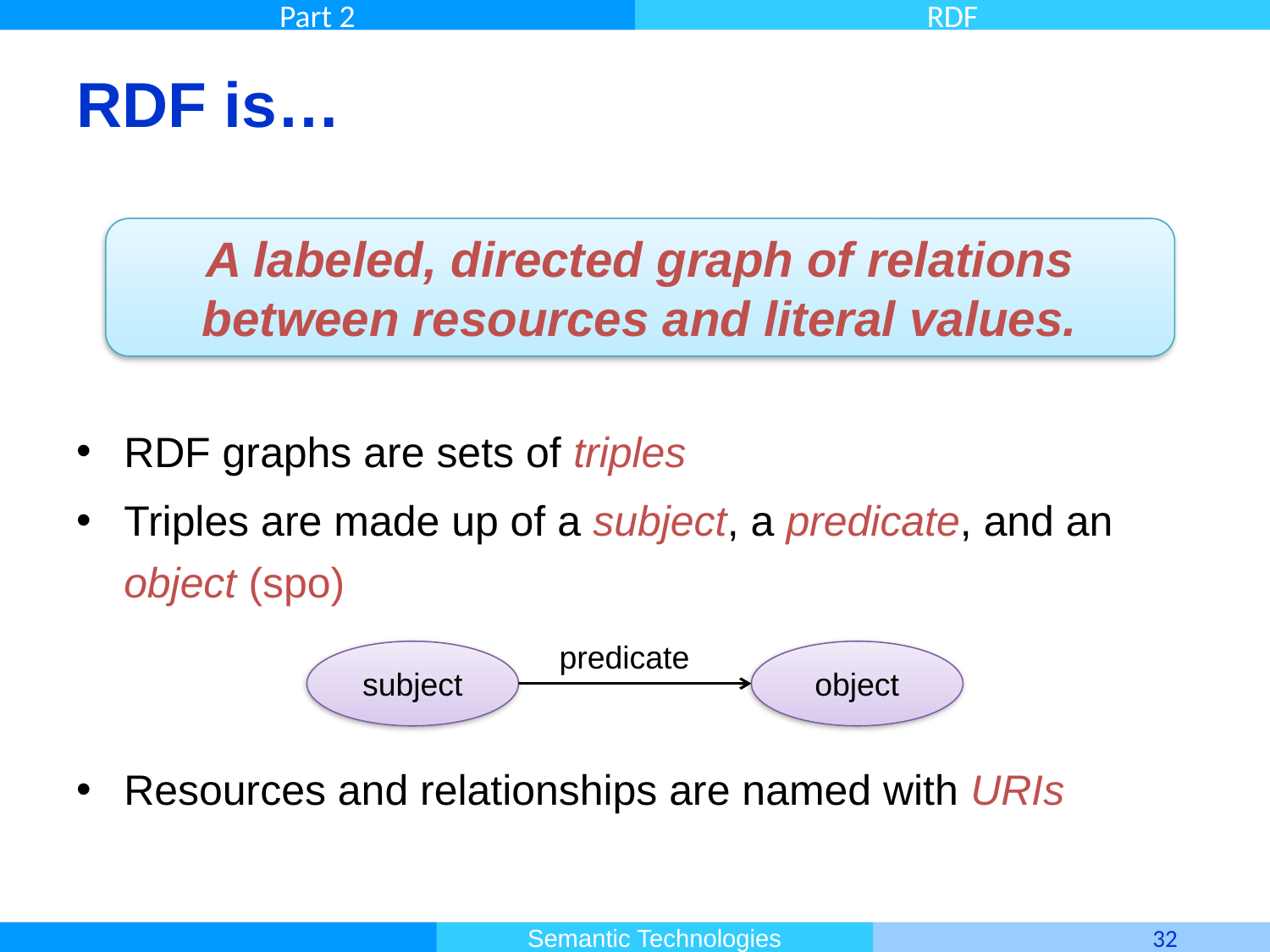

# RDF is…
A labeled, directed graph of relations between resources and literal values.

RDF graphs are sets of triples
Triples are made up of a subject, a predicate, and an object (spo)

Resources and relationships are named with URIs
predicate
subject
object